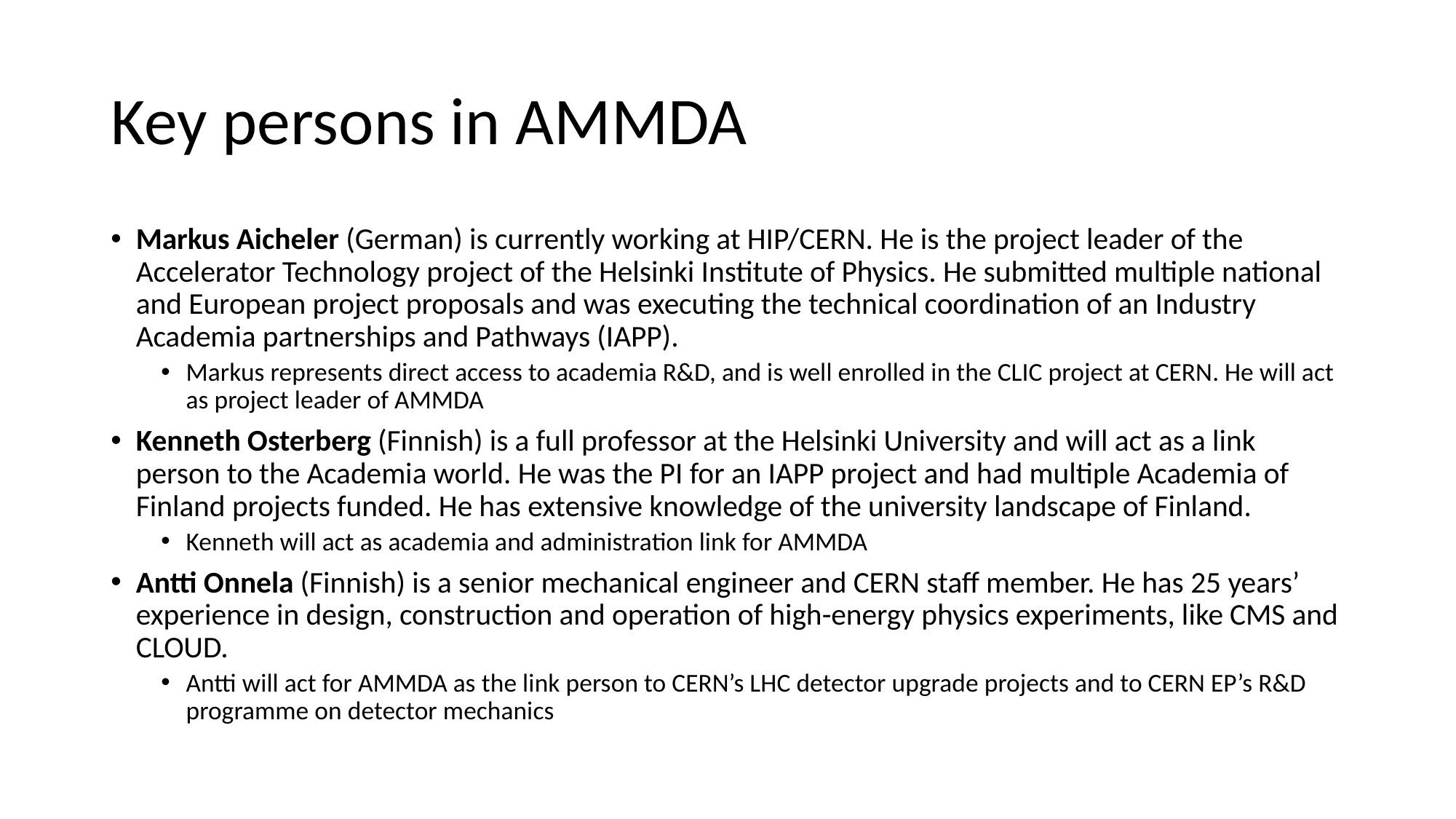

# Key persons in AMMDA
Markus Aicheler (German) is currently working at HIP/CERN. He is the project leader of the Accelerator Technology project of the Helsinki Institute of Physics. He submitted multiple national and European project proposals and was executing the technical coordination of an Industry Academia partnerships and Pathways (IAPP).
Markus represents direct access to academia R&D, and is well enrolled in the CLIC project at CERN. He will act as project leader of AMMDA
Kenneth Osterberg (Finnish) is a full professor at the Helsinki University and will act as a link person to the Academia world. He was the PI for an IAPP project and had multiple Academia of Finland projects funded. He has extensive knowledge of the university landscape of Finland.
Kenneth will act as academia and administration link for AMMDA
Antti Onnela (Finnish) is a senior mechanical engineer and CERN staff member. He has 25 years’ experience in design, construction and operation of high-energy physics experiments, like CMS and CLOUD.
Antti will act for AMMDA as the link person to CERN’s LHC detector upgrade projects and to CERN EP’s R&D programme on detector mechanics